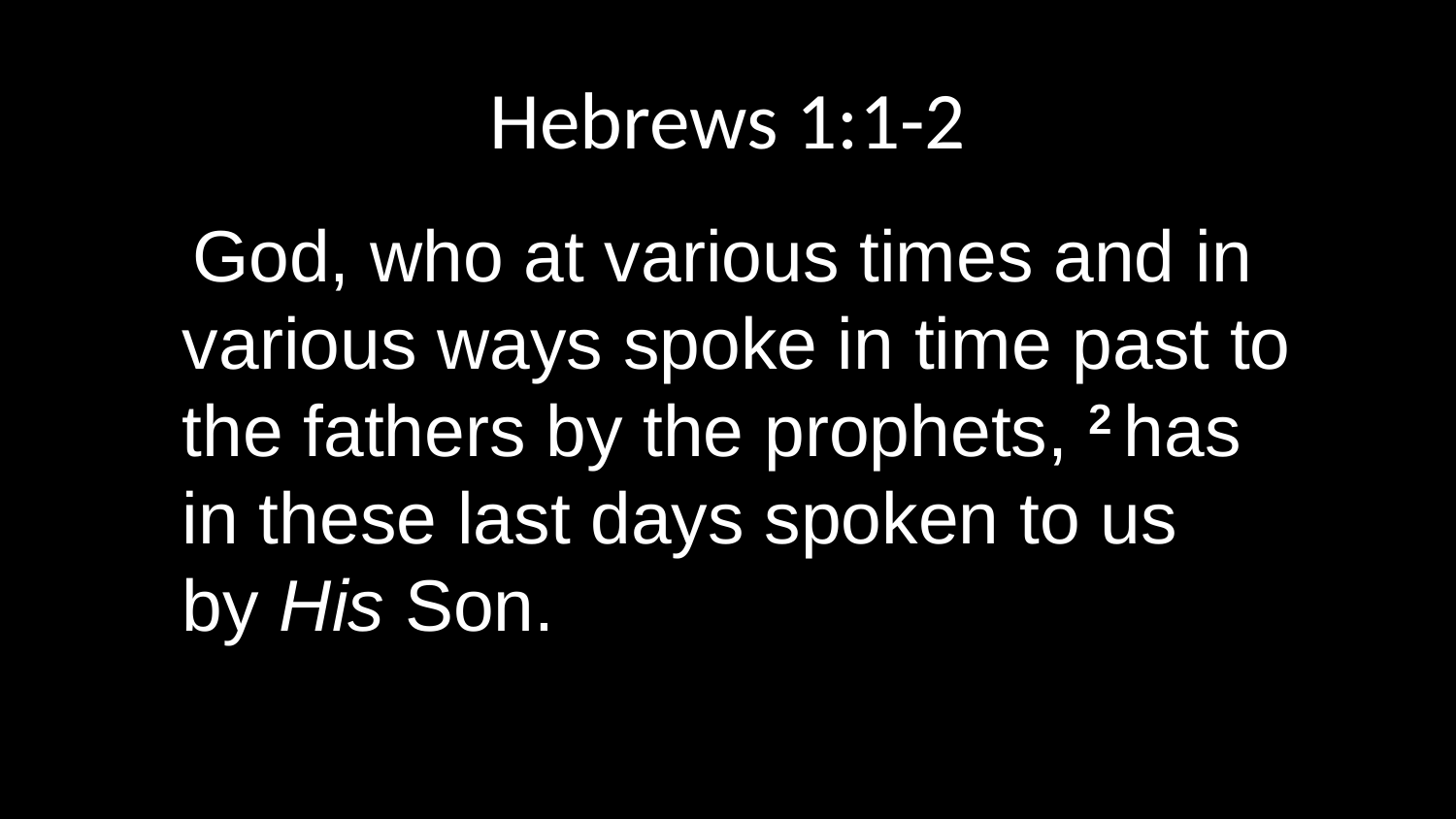

# Hebrews 1:1-2
 God, who at various times and in various ways spoke in time past to the fathers by the prophets, 2 has in these last days spoken to us by His Son.